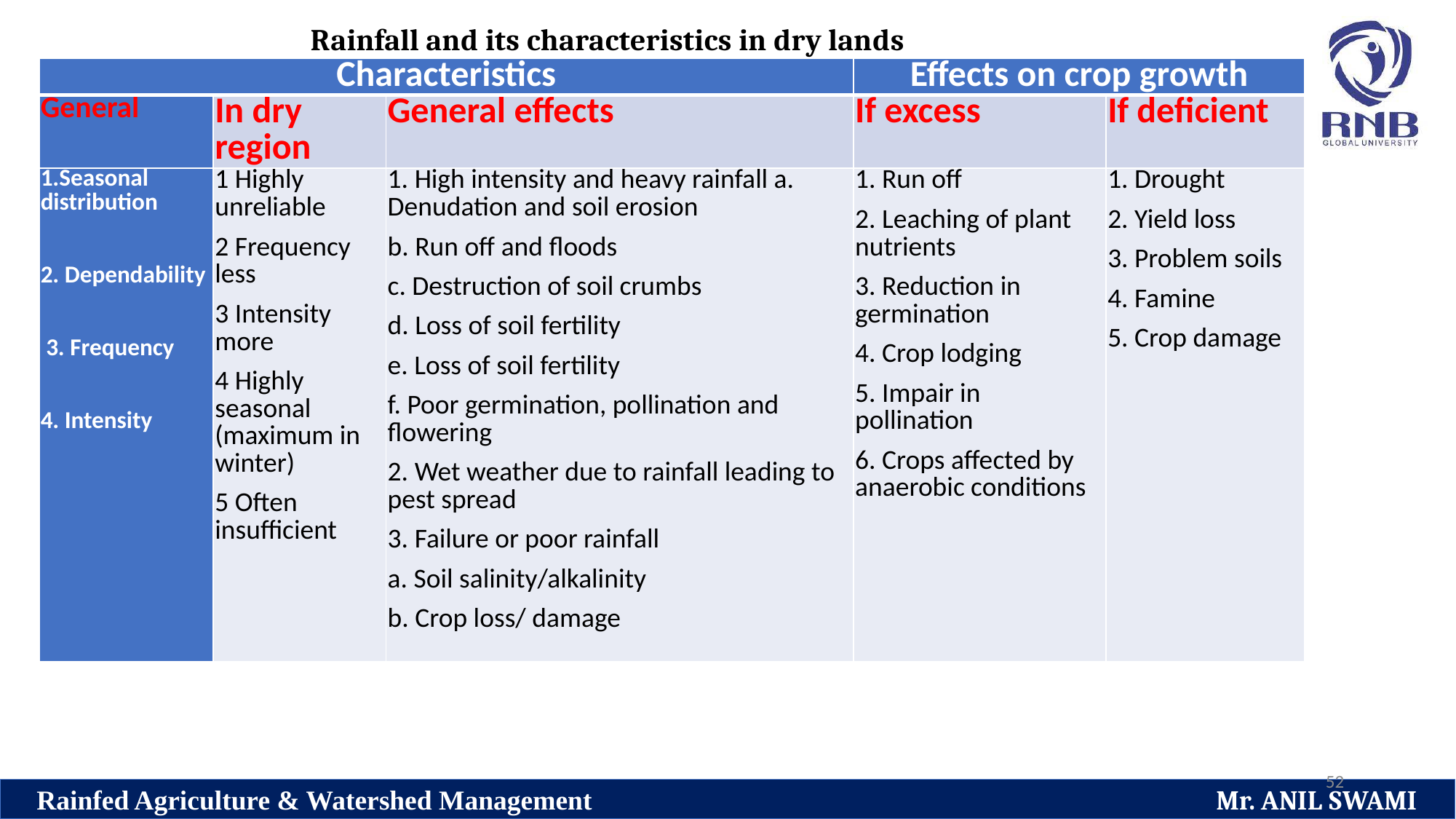

Rainfall and its characteristics in dry lands
| Characteristics |  |  | Effects on crop growth |  |
| --- | --- | --- | --- | --- |
| General | In dry region | General effects | If excess | If deficient |
| 1.Seasonal distribution 2. Dependability 3. Frequency 4. Intensity | 1 Highly unreliable 2 Frequency less 3 Intensity more 4 Highly seasonal (maximum in winter) 5 Often insufficient | 1. High intensity and heavy rainfall a. Denudation and soil erosion b. Run off and floods c. Destruction of soil crumbs d. Loss of soil fertility e. Loss of soil fertility f. Poor germination, pollination and flowering 2. Wet weather due to rainfall leading to pest spread 3. Failure or poor rainfall a. Soil salinity/alkalinity b. Crop loss/ damage | 1. Run off 2. Leaching of plant nutrients 3. Reduction in germination 4. Crop lodging 5. Impair in pollination 6. Crops affected by anaerobic conditions | 1. Drought 2. Yield loss 3. Problem soils 4. Famine 5. Crop damage |
52